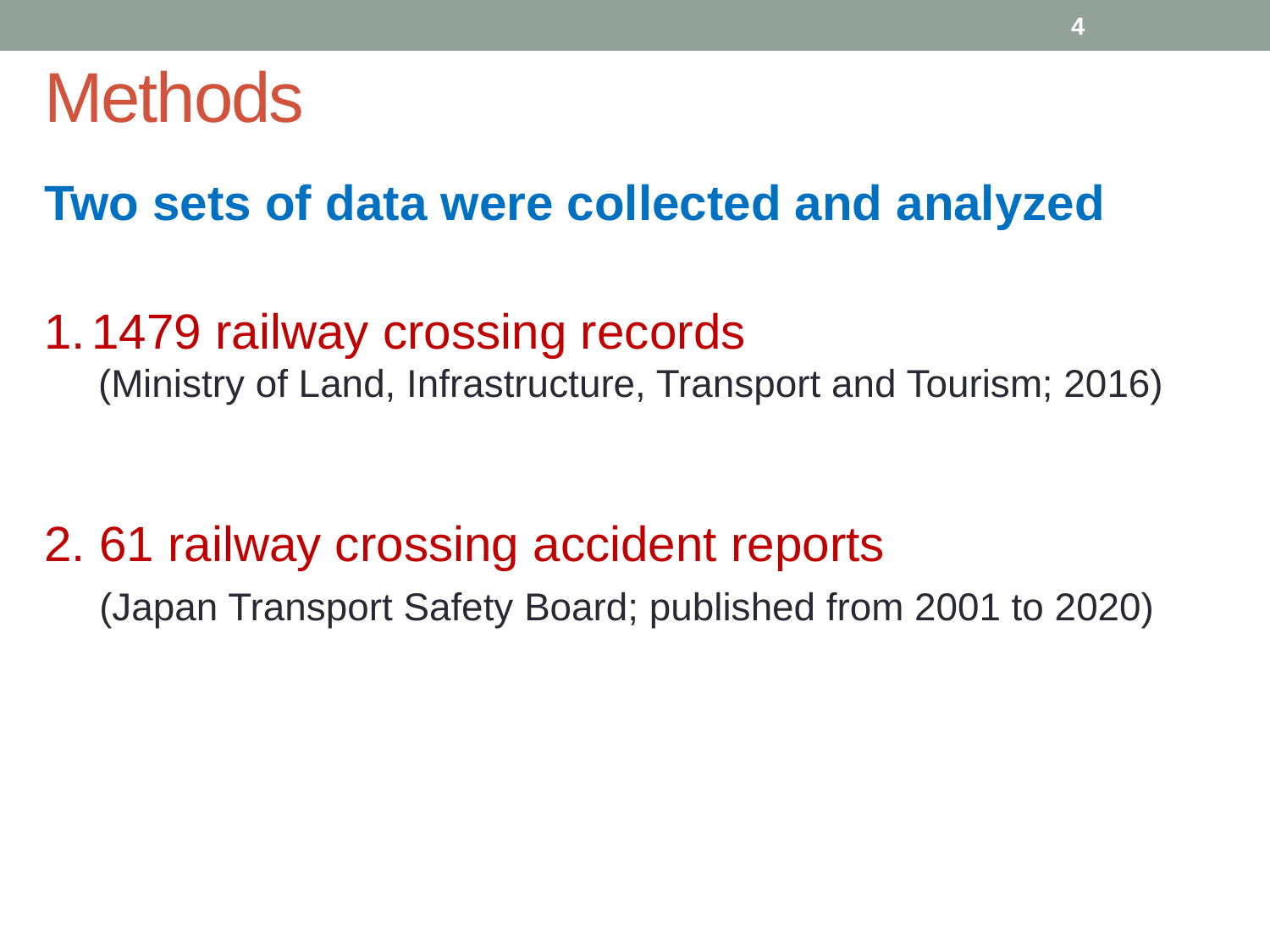

4
# Methods
Two sets of data were collected and analyzed
1479 railway crossing records
     (Ministry of Land, Infrastructure, Transport and Tourism; 2016)
2. 61 railway crossing accident reports
    (Japan Transport Safety Board; published from 2001 to 2020)